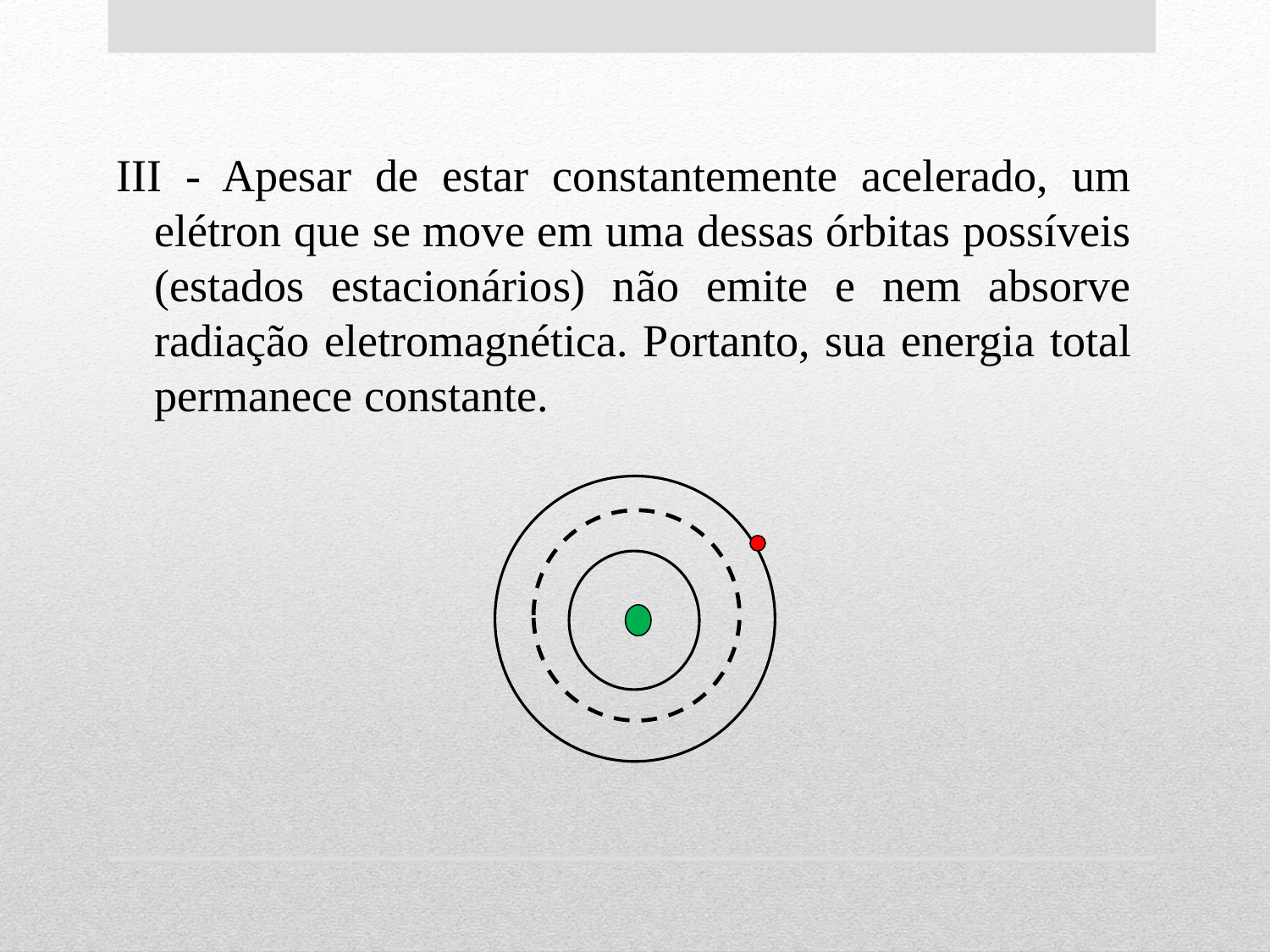

III - Apesar de estar constantemente acelerado, um elétron que se move em uma dessas órbitas possíveis (estados estacionários) não emite e nem absorve radiação eletromagnética. Portanto, sua energia total permanece constante.